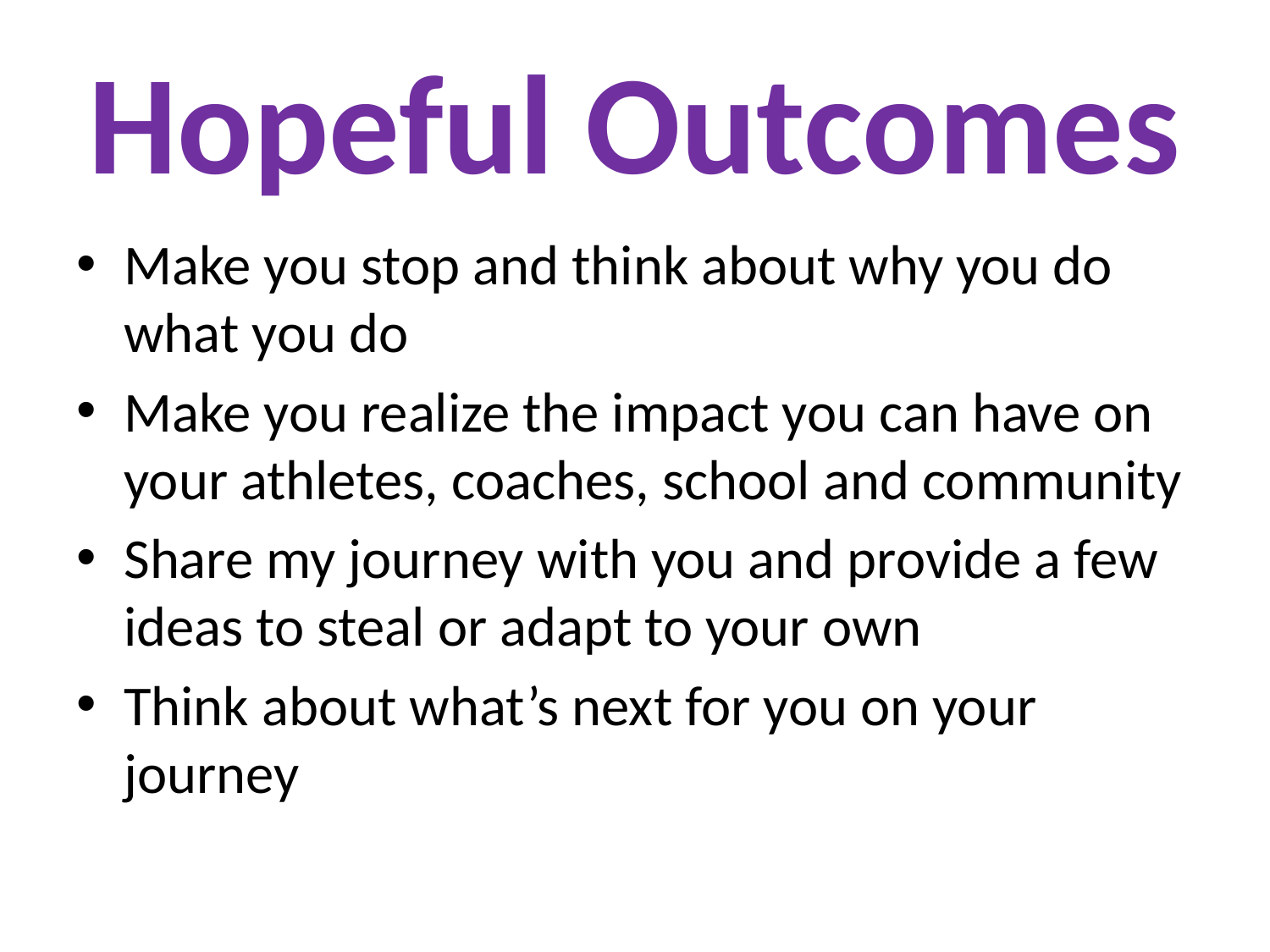

# Hopeful Outcomes
Make you stop and think about why you do what you do
Make you realize the impact you can have on your athletes, coaches, school and community
Share my journey with you and provide a few ideas to steal or adapt to your own
Think about what’s next for you on your journey